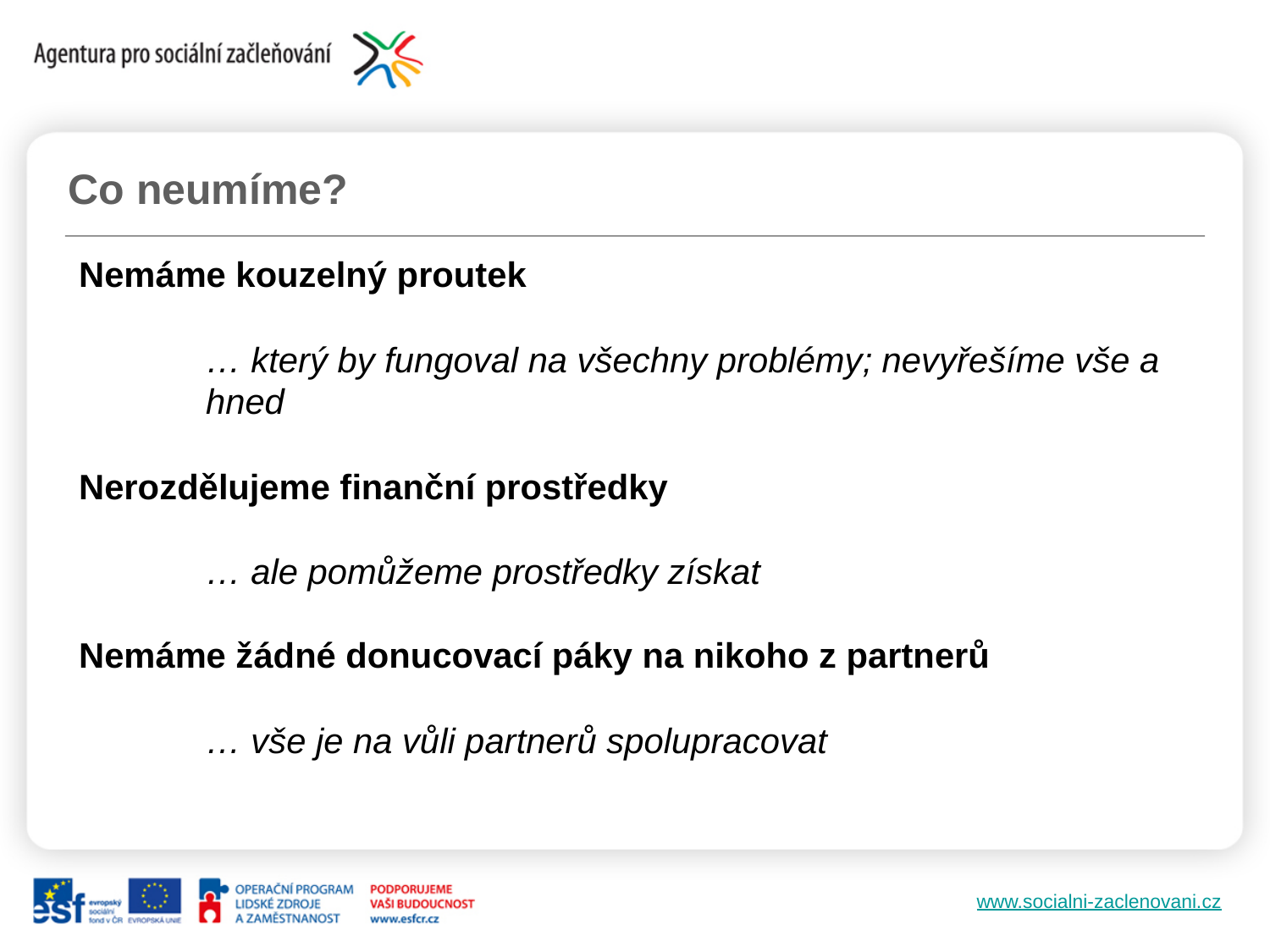

Co neumíme?

Nemáme kouzelný proutek

	… který by fungoval na všechny problémy; nevyřešíme vše a 		hned

Nerozdělujeme finanční prostředky

	… ale pomůžeme prostředky získat

Nemáme žádné donucovací páky na nikoho z partnerů

	… vše je na vůli partnerů spolupracovat